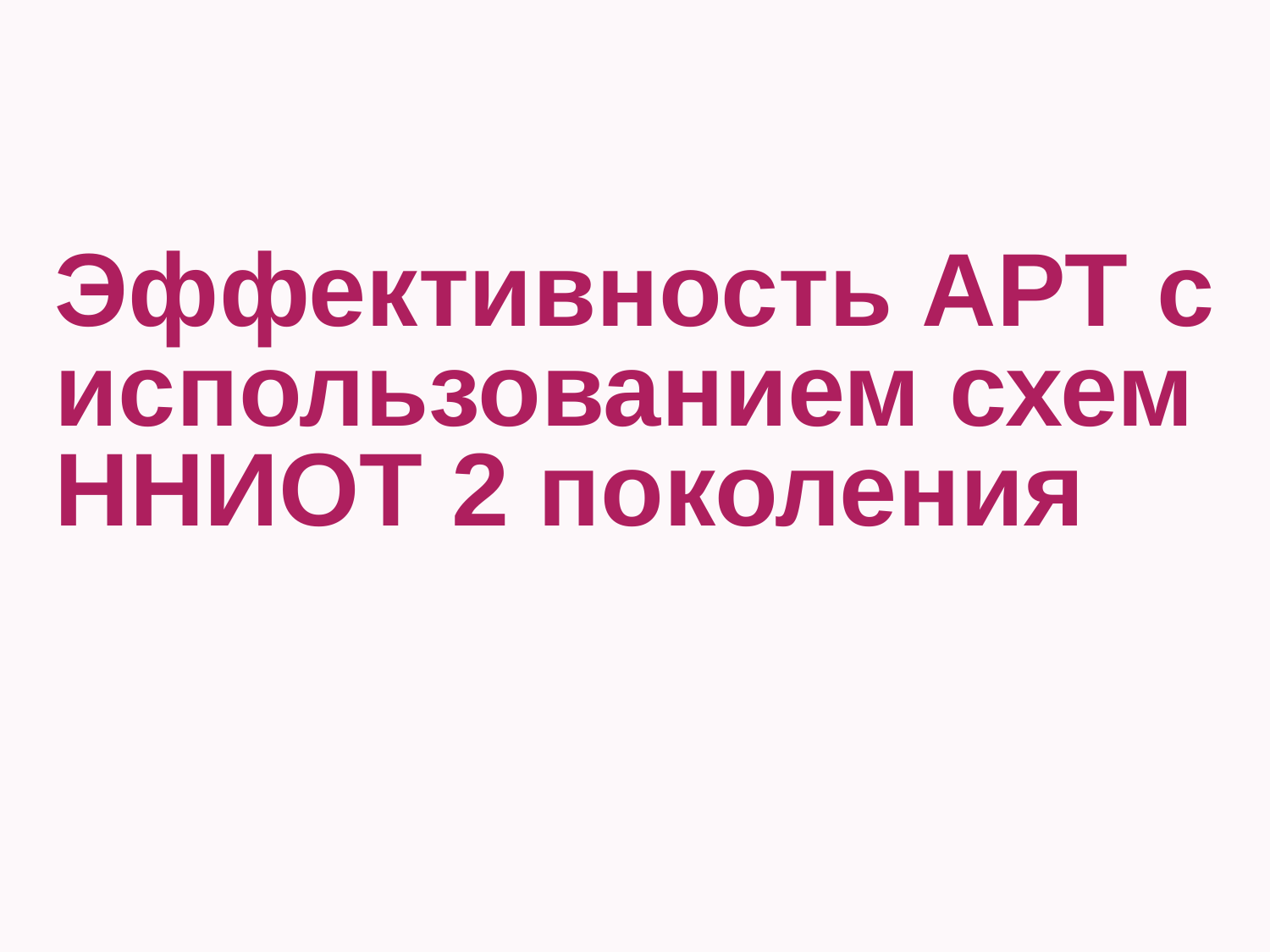

# Эффективность АРТ с использованием схем ННИОТ 2 поколения